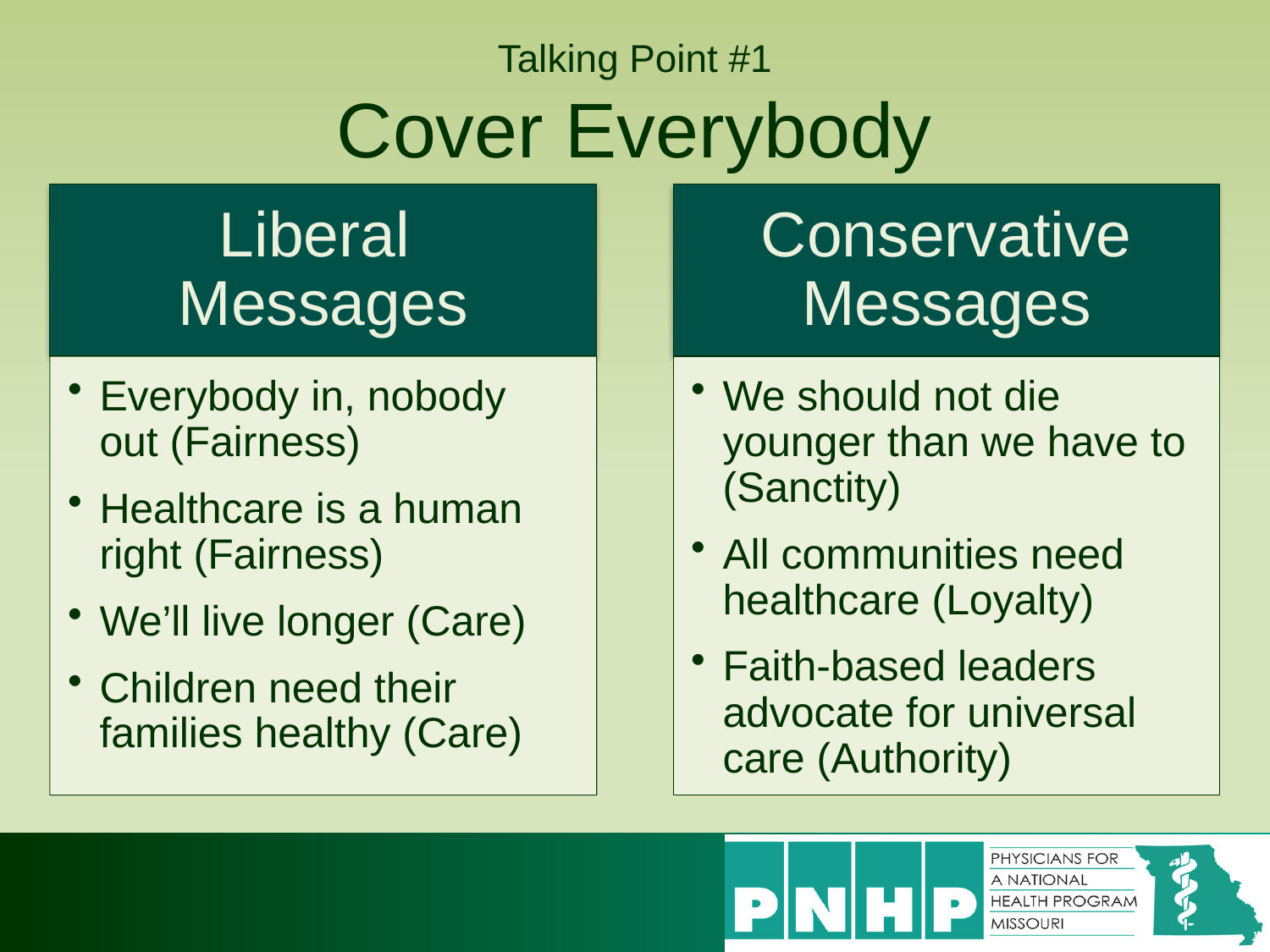

# Talking Point #1 Cover Everybody
Liberal
Messages
Conservative Messages
Everybody in, nobody out (Fairness)
Healthcare is a human right (Fairness)
We’ll live longer (Care)
Children need their families healthy (Care)
We should not die younger than we have to (Sanctity)
All communities need healthcare (Loyalty)
Faith-based leaders advocate for universal care (Authority)